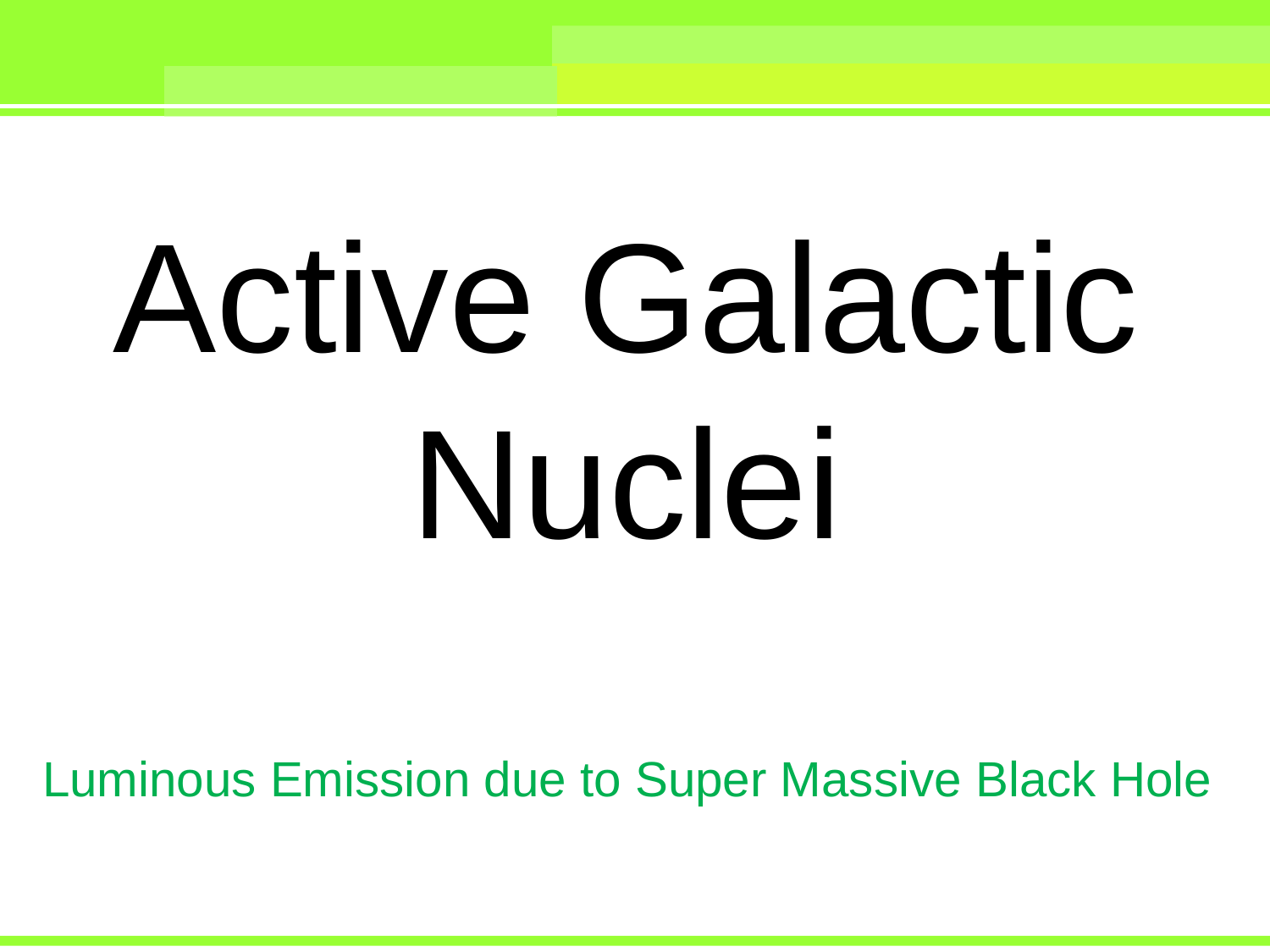

Active Galactic Nuclei
Luminous Emission due to Super Massive Black Hole